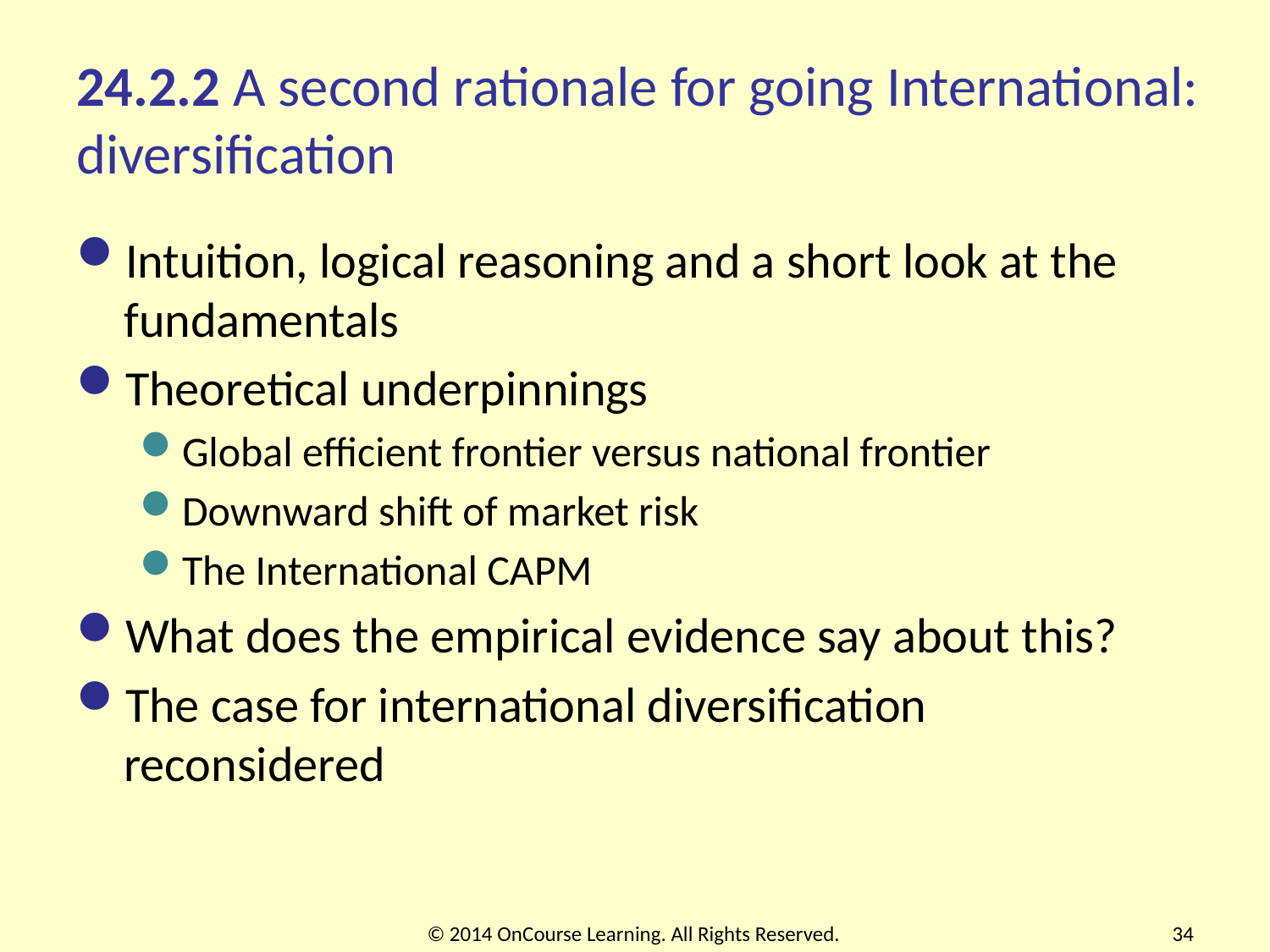

# 24.2.2 A second rationale for going International: diversification
Intuition, logical reasoning and a short look at the fundamentals
Theoretical underpinnings
Global efficient frontier versus national frontier
Downward shift of market risk
The International CAPM
What does the empirical evidence say about this?
The case for international diversification reconsidered
© 2014 OnCourse Learning. All Rights Reserved.
34